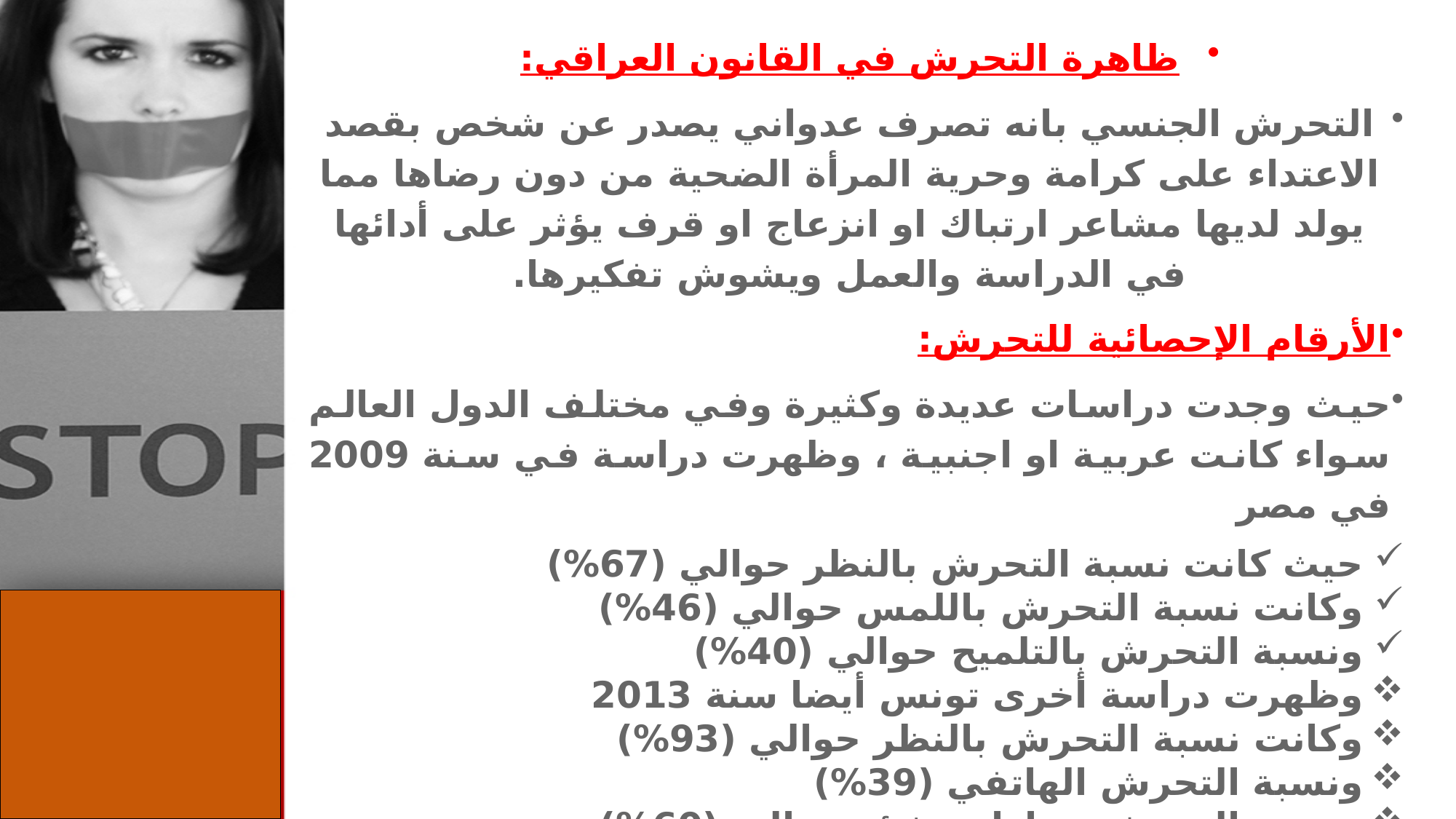

ظاهرة التحرش في القانون العراقي:
التحرش الجنسي بانه تصرف عدواني يصدر عن شخص بقصد الاعتداء على كرامة وحرية المرأة الضحية من دون رضاها مما يولد لديها مشاعر ارتباك او انزعاج او قرف يؤثر على أدائها في الدراسة والعمل ويشوش تفكيرها.
الأرقام الإحصائية للتحرش:
حيث وجدت دراسات عديدة وكثيرة وفي مختلف الدول العالم سواء كانت عربية او اجنبية ، وظهرت دراسة في سنة 2009 في مصر
حيث كانت نسبة التحرش بالنظر حوالي (67%)
وكانت نسبة التحرش باللمس حوالي (46%)
ونسبة التحرش بالتلميح حوالي (40%)
وظهرت دراسة أخرى تونس أيضا سنة 2013
وكانت نسبة التحرش بالنظر حوالي (93%)
ونسبة التحرش الهاتفي (39%)
ونسبة التحرش بعبارات بذيئة حوالي (60%)
وشعور الخوف من المتحرش لدى بعض الفتيات كان بنسبة حوالي (44%).